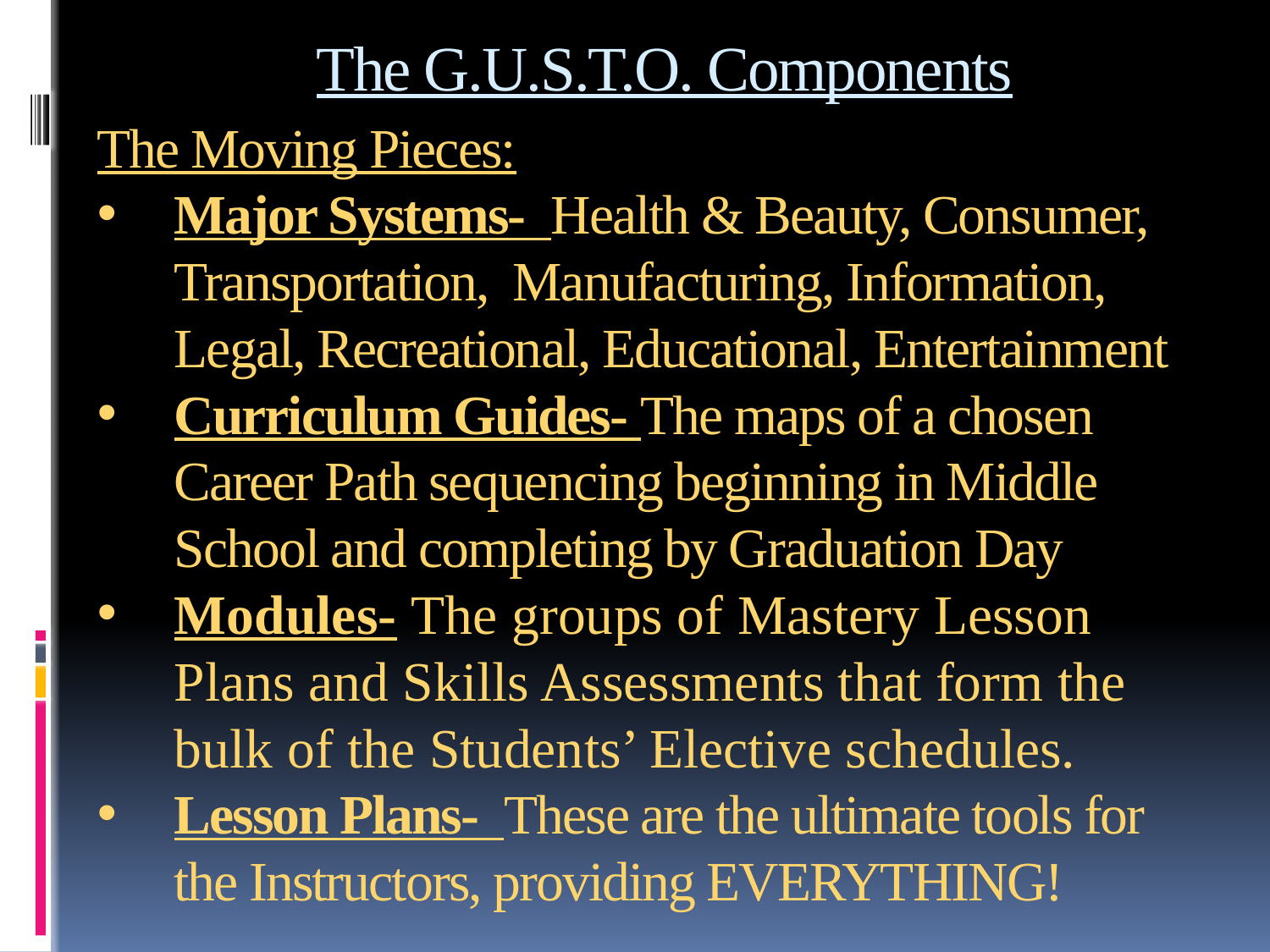

The G.U.S.T.O. Components

#
The Moving Pieces:
Major Systems-  Health & Beauty, Consumer, Transportation,  Manufacturing, Information, Legal, Recreational, Educational, Entertainment
Curriculum Guides- The maps of a chosen  Career Path sequencing beginning in Middle School and completing by Graduation Day
Modules- The groups of Mastery Lesson Plans and Skills Assessments that form the bulk of the Students’ Elective schedules.
Lesson Plans-  These are the ultimate tools for the Instructors, providing EVERYTHING!